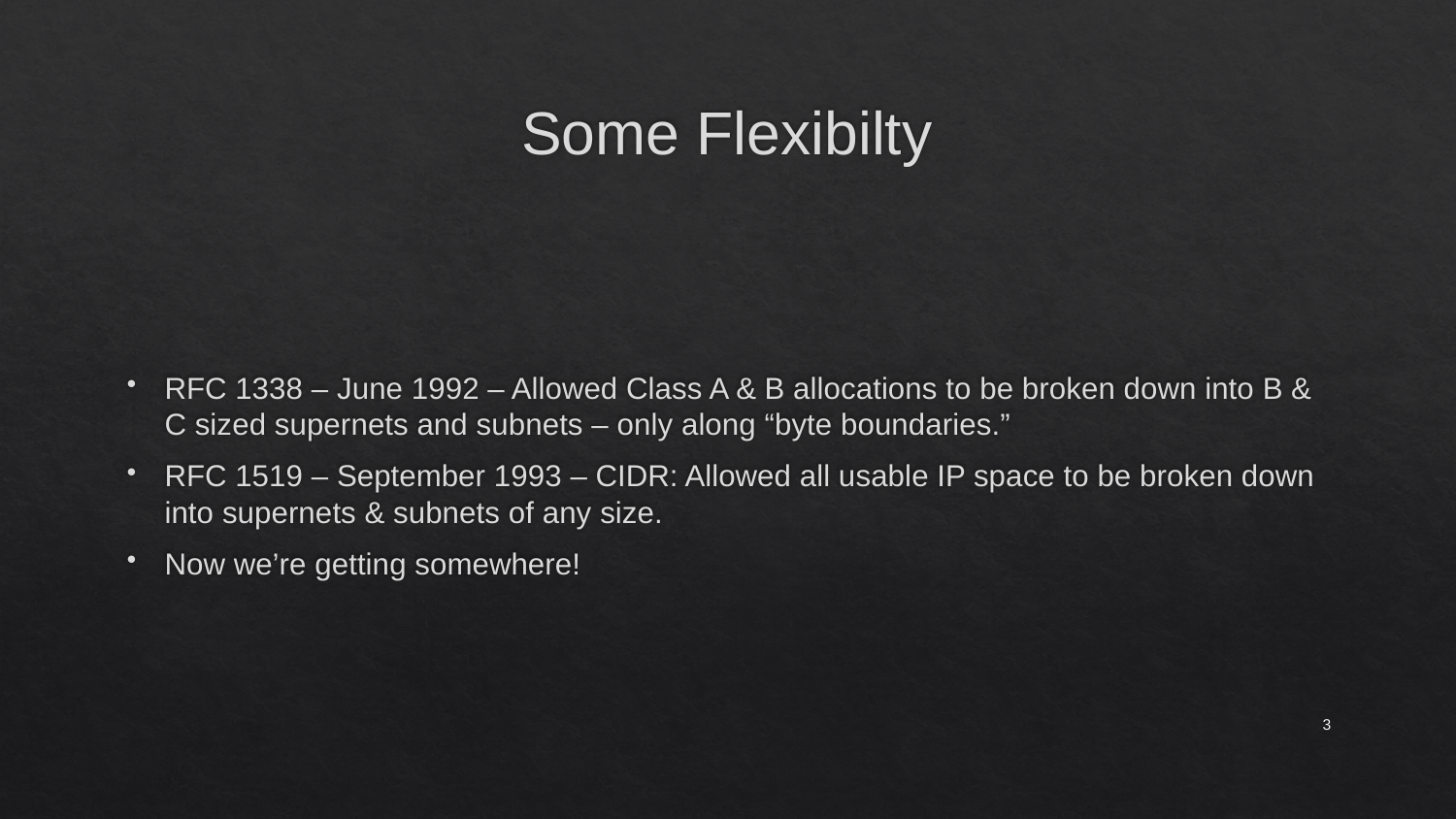

# Some Flexibilty

RFC 1338 – June 1992 – Allowed Class A & B allocations to be broken down into B & C sized supernets and subnets – only along “byte boundaries.”
RFC 1519 – September 1993 – CIDR: Allowed all usable IP space to be broken down into supernets & subnets of any size.
Now we’re getting somewhere!
3